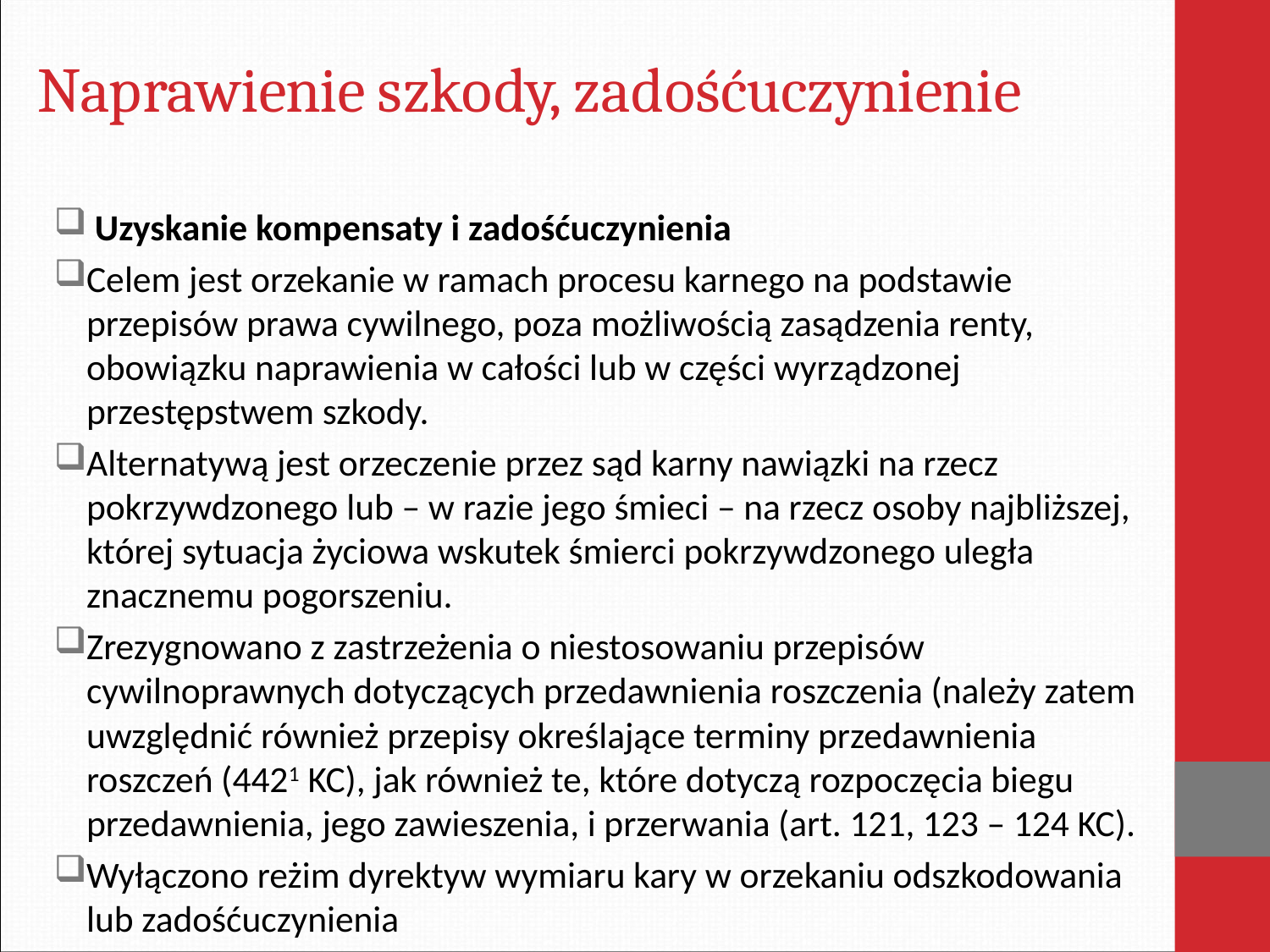

# Naprawienie szkody, zadośćuczynienie

 Uzyskanie kompensaty i zadośćuczynienia
Celem jest orzekanie w ramach procesu karnego na podstawie przepisów prawa cywilnego, poza możliwością zasądzenia renty, obowiązku naprawienia w całości lub w części wyrządzonej przestępstwem szkody.
Alternatywą jest orzeczenie przez sąd karny nawiązki na rzecz pokrzywdzonego lub – w razie jego śmieci – na rzecz osoby najbliższej, której sytuacja życiowa wskutek śmierci pokrzywdzonego uległa znacznemu pogorszeniu.
Zrezygnowano z zastrzeżenia o niestosowaniu przepisów cywilnoprawnych dotyczących przedawnienia roszczenia (należy zatem uwzględnić również przepisy określające terminy przedawnienia roszczeń (4421 KC), jak również te, które dotyczą rozpoczęcia biegu przedawnienia, jego zawieszenia, i przerwania (art. 121, 123 – 124 KC).
Wyłączono reżim dyrektyw wymiaru kary w orzekaniu odszkodowania lub zadośćuczynienia